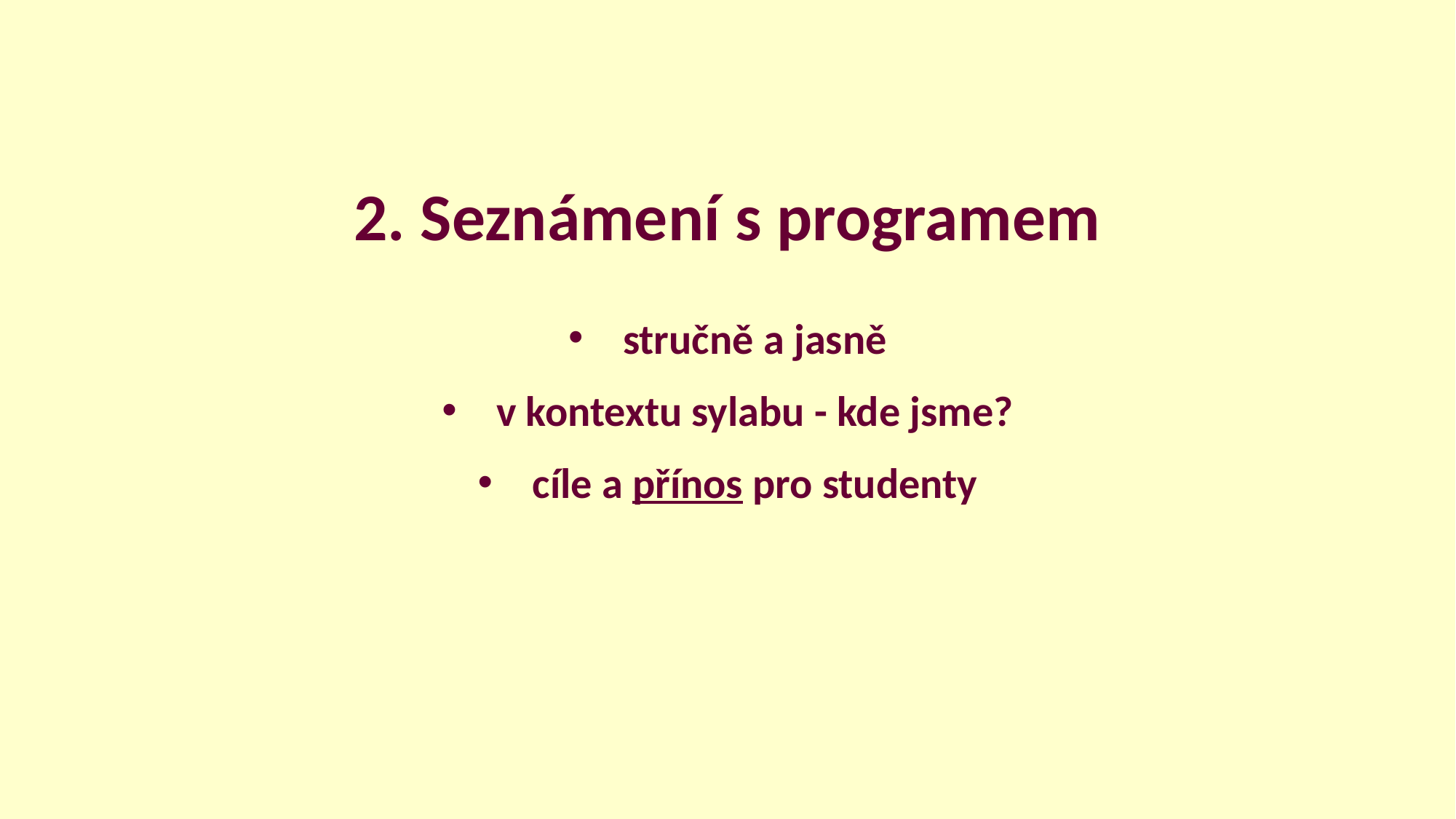

2. Seznámení s programem

stručně a jasně
v kontextu sylabu - kde jsme?
cíle a přínos pro studenty